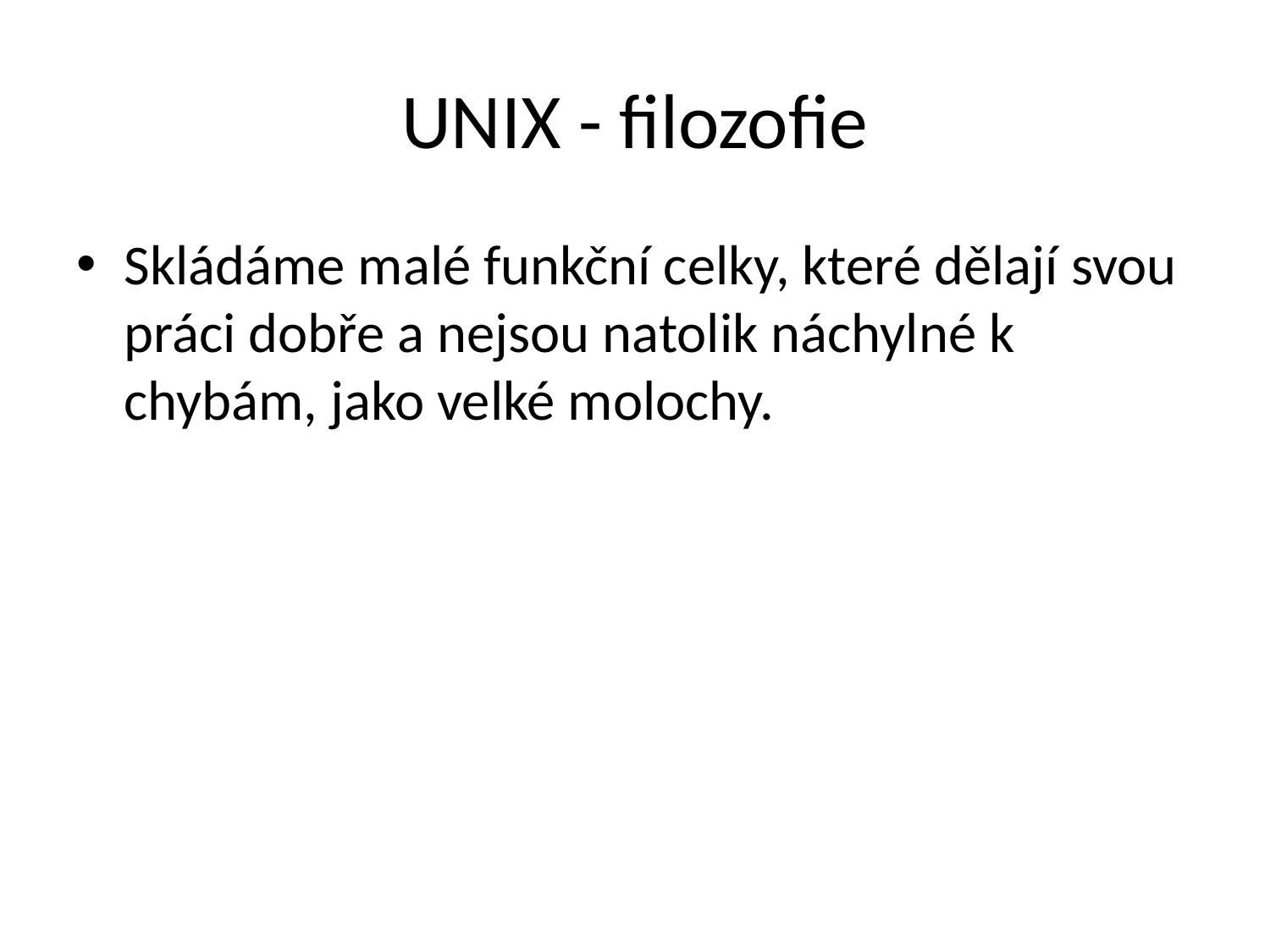

# UNIX - filozofie
Skládáme malé funkční celky, které dělají svou práci dobře a nejsou natolik náchylné k chybám, jako velké molochy.